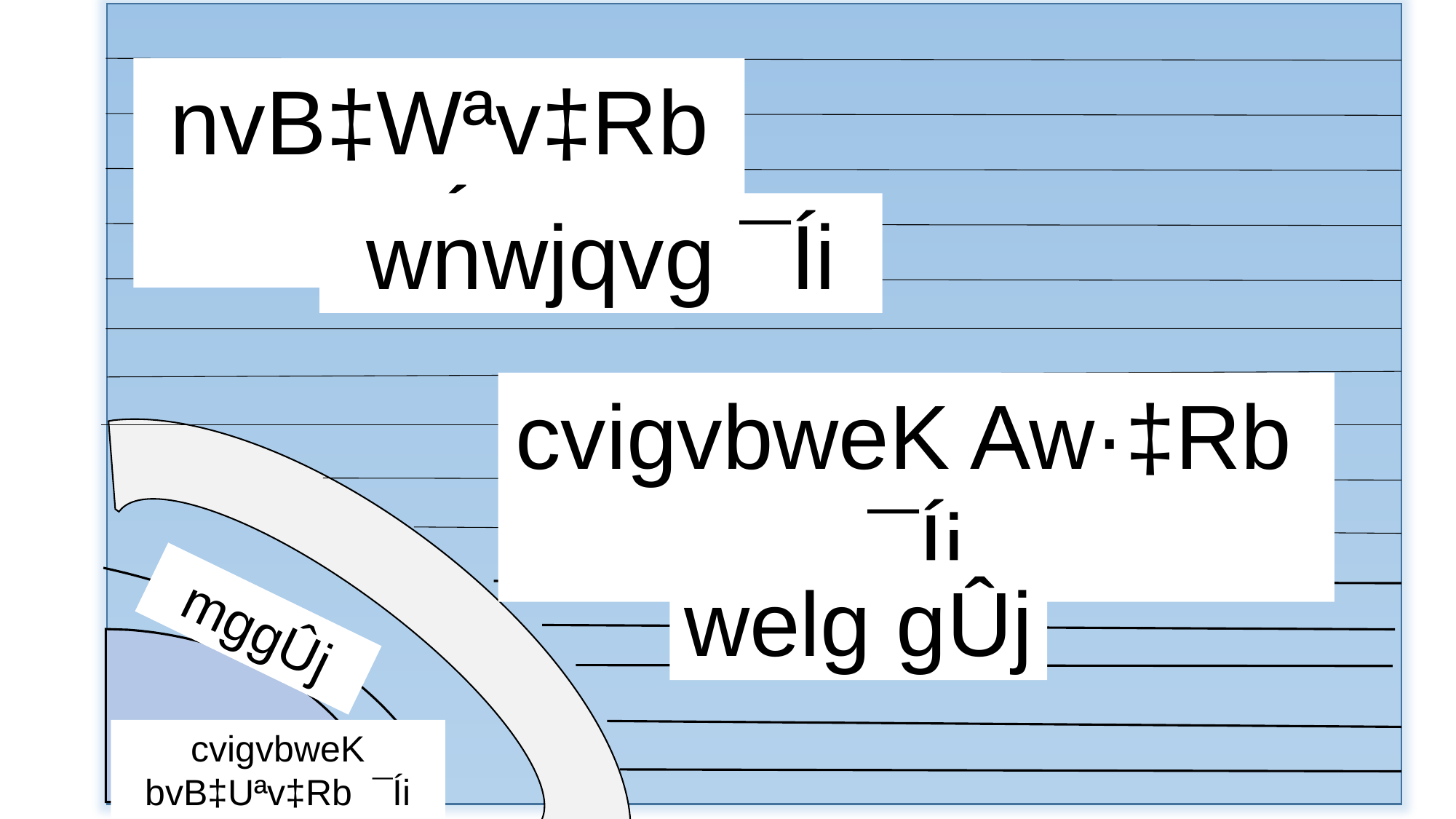

nvB‡Wªv‡Rb ¯Íi
wnwjqvg ¯Íi
cvigvbweK Aw·‡Rb  ¯Íi

welg gÛj

mggÛj

cvigvbweK bvB‡Uªv‡Rb  ¯Íi